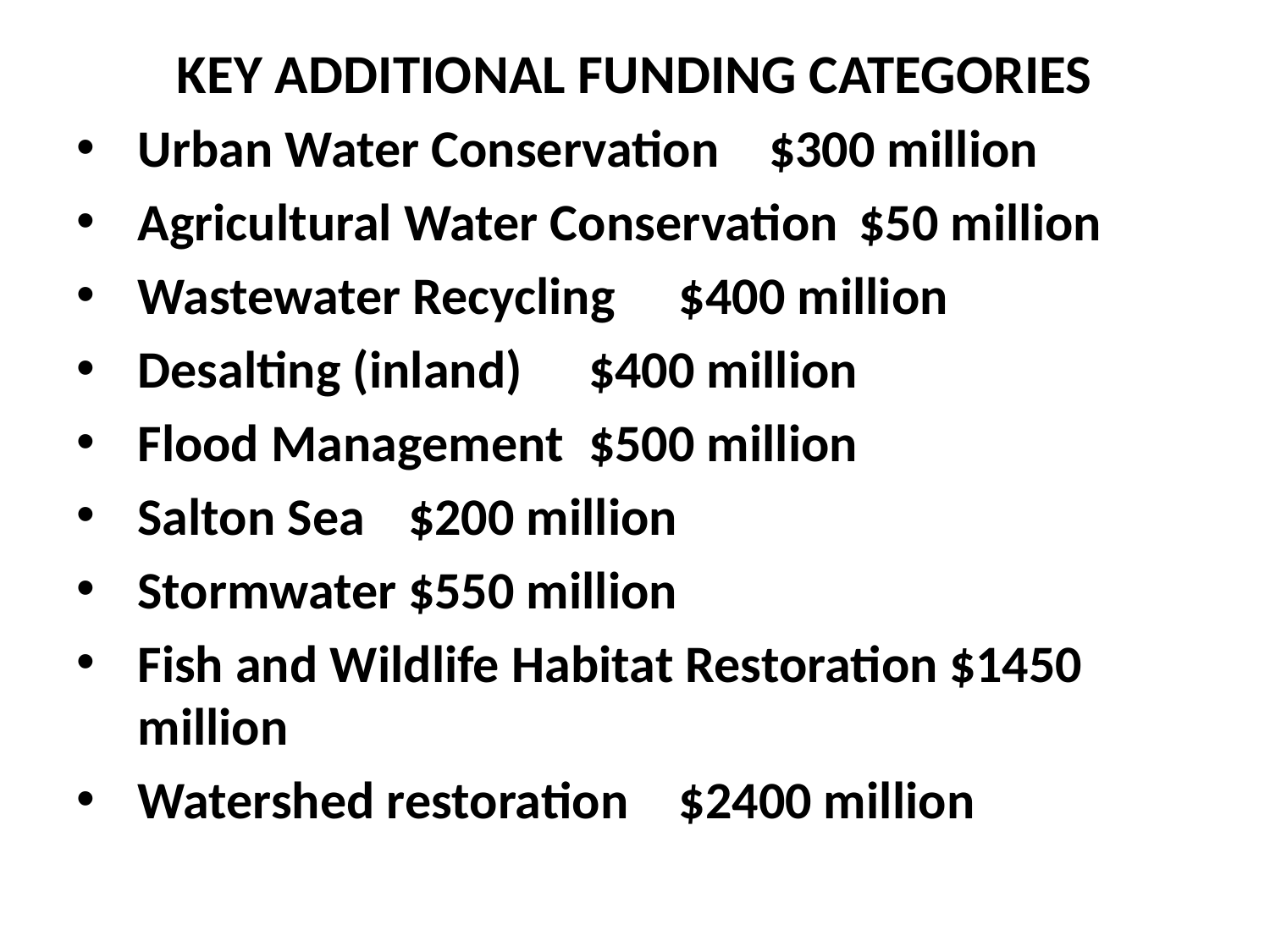

KEY ADDITIONAL FUNDING CATEGORIES
Urban Water Conservation				$300 million
Agricultural Water Conservation			$50 million
Wastewater Recycling				$400 million
Desalting (inland)					$400 million
Flood Management					$500 million
Salton Sea						$200 million
Stormwater						$550 million
Fish and Wildlife Habitat Restoration		$1450 million
Watershed restoration				$2400 million

#